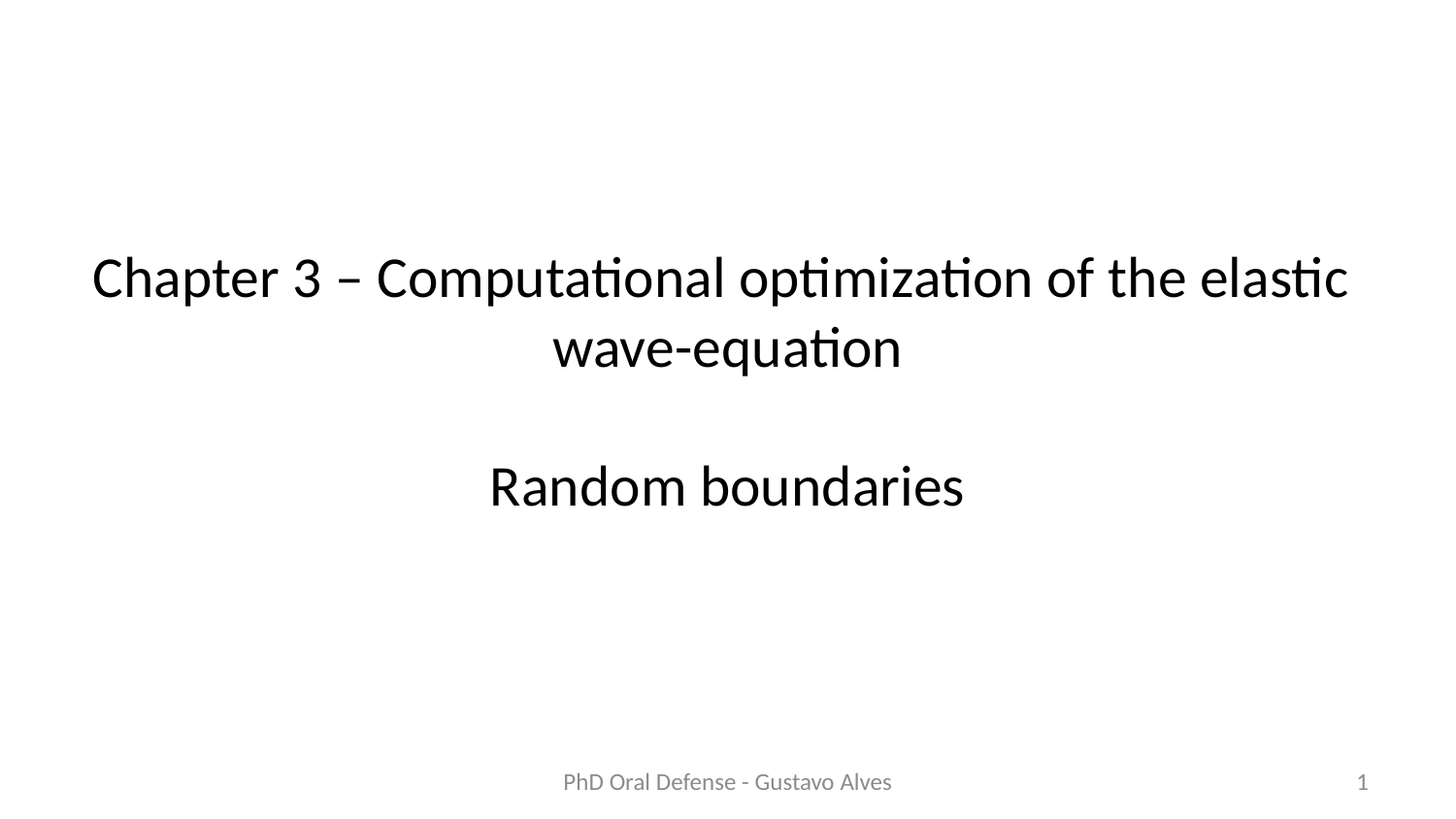

# Chapter 3 – Computational optimization of the elastic wave-equation Random boundaries
PhD Oral Defense - Gustavo Alves
1